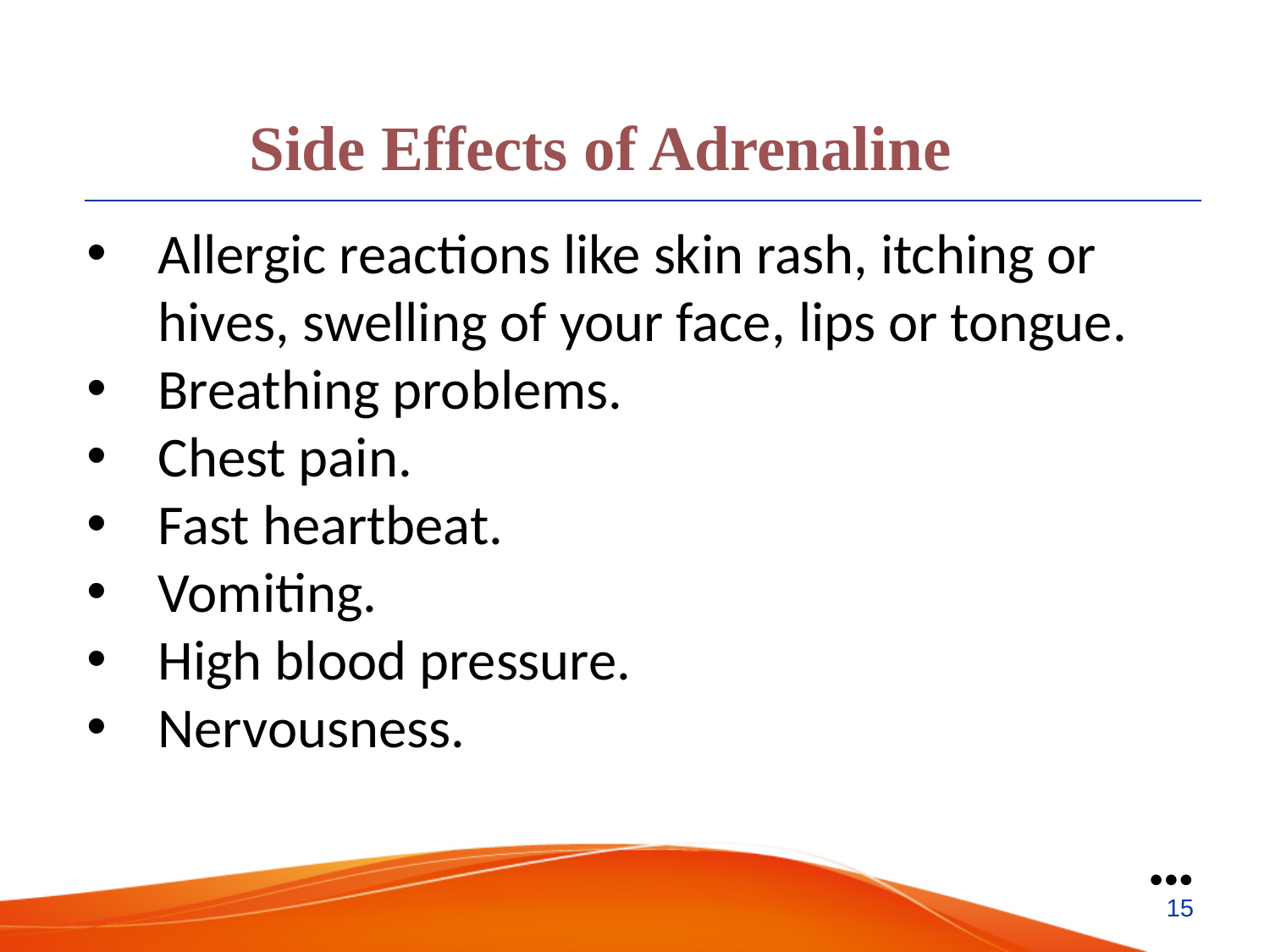

Side Effects of Adrenaline
Allergic reactions like skin rash, itching or hives, swelling of your face, lips or tongue.
Breathing problems.
Chest pain.
Fast heartbeat.
Vomiting.
High blood pressure.
Nervousness.
●●●
15